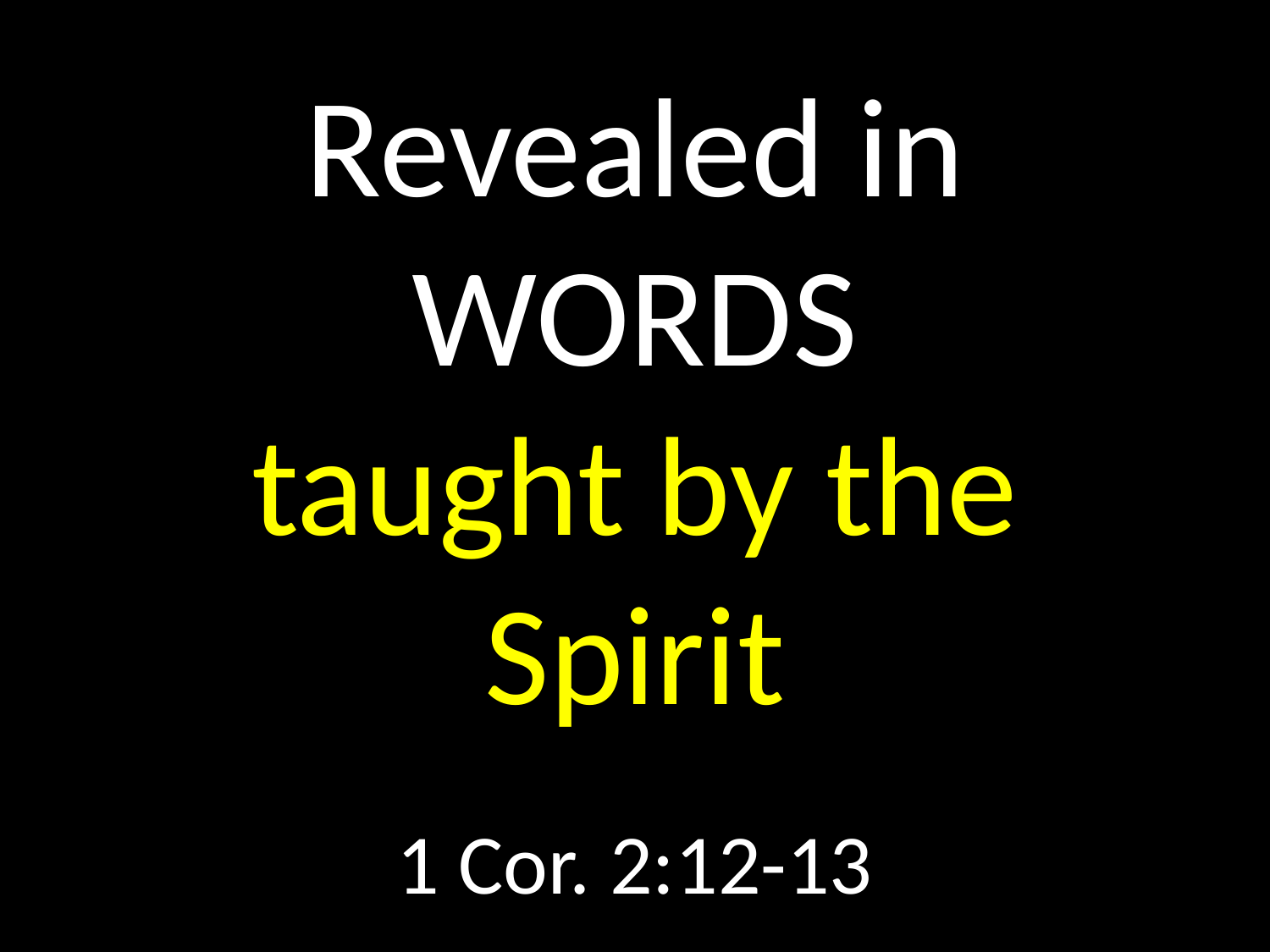

# Revealed in WORDS taught by the Spirit
GOD
GOD
1 Cor. 2:12-13